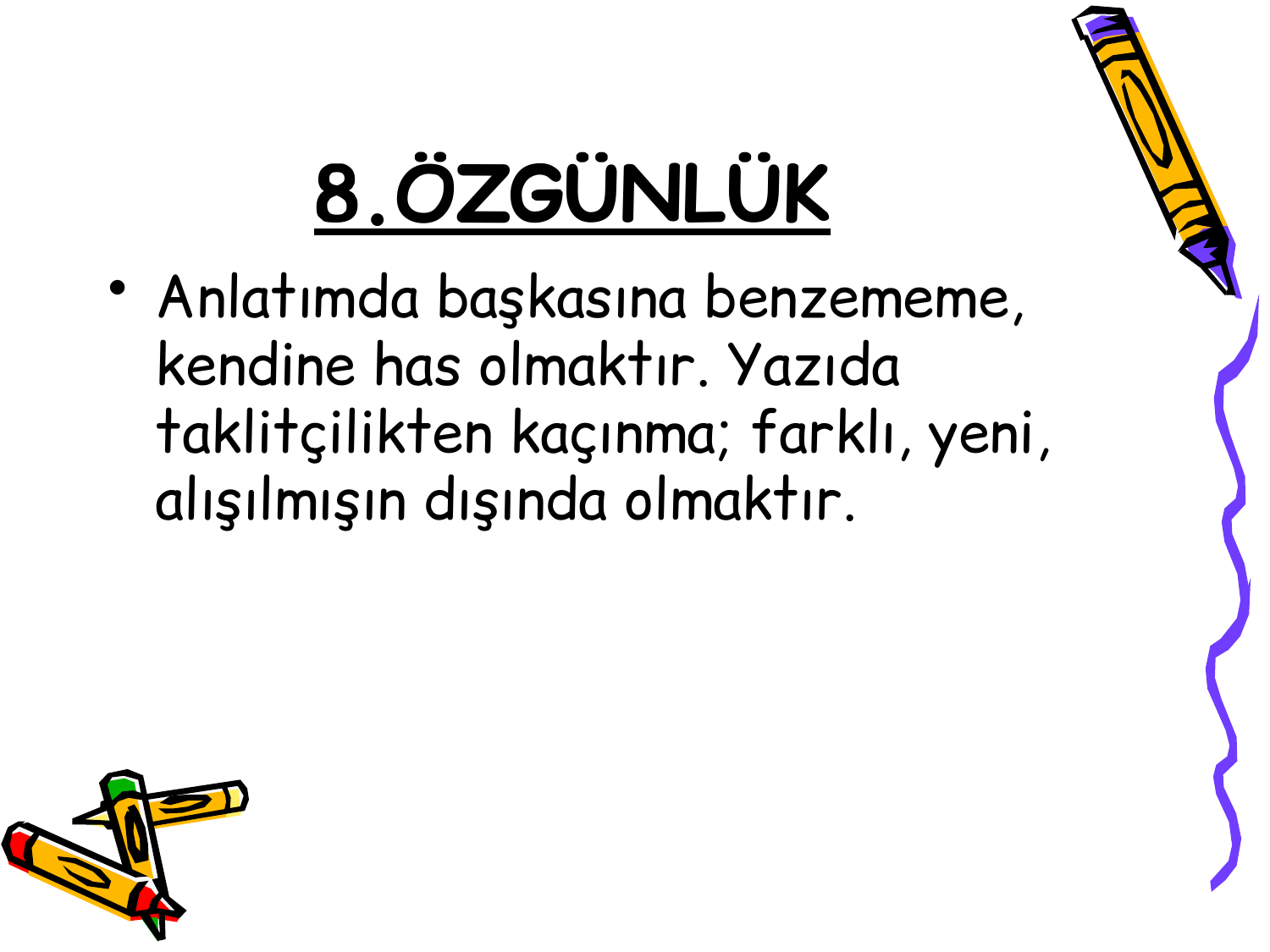

# 8.ÖZGÜNLÜK
Anlatımda başkasına benzememe, kendine has olmaktır. Yazıda taklitçilikten kaçınma; farklı, yeni, alışılmışın dışında olmaktır.